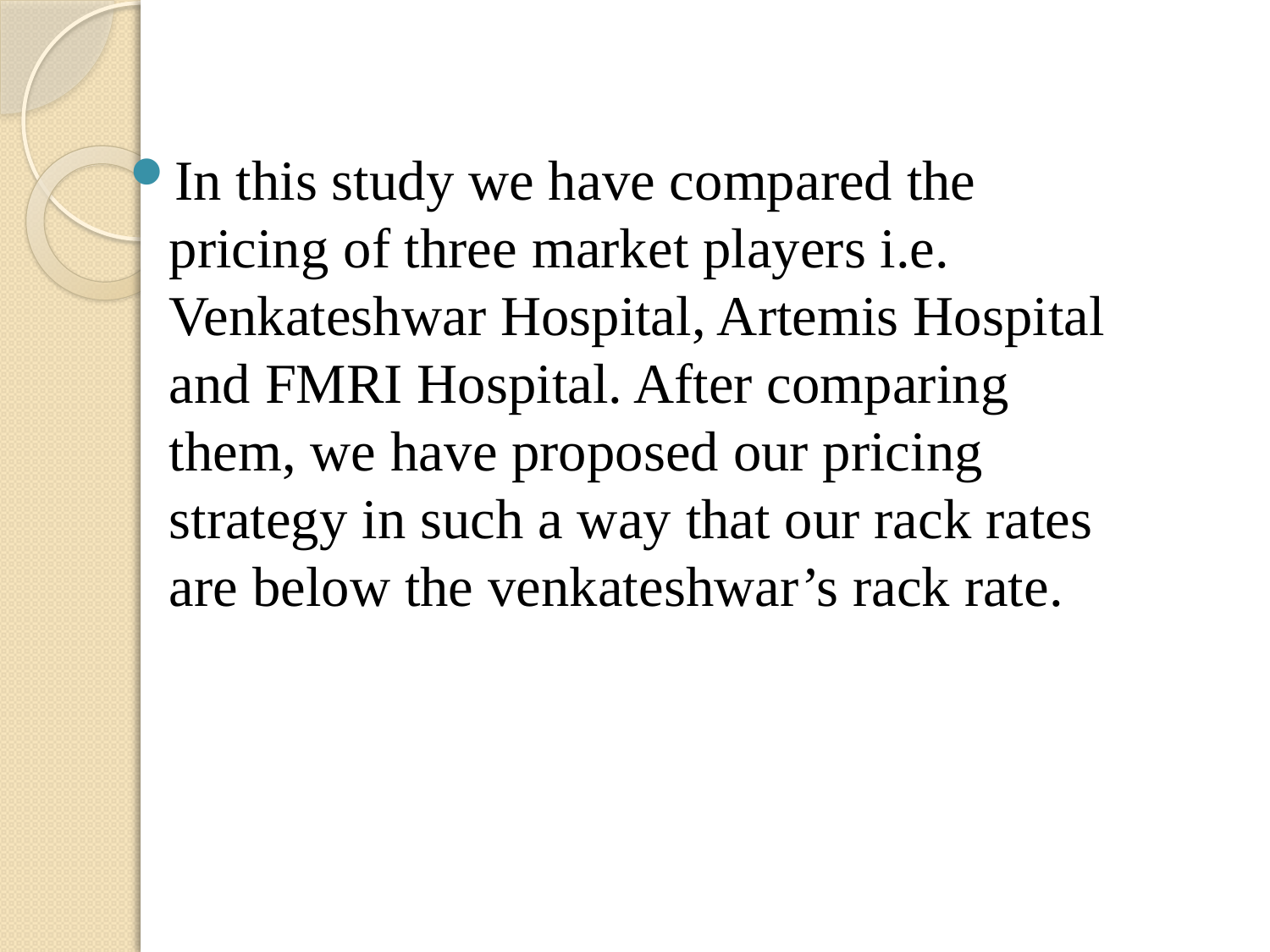

In this study we have compared the pricing of three market players i.e. Venkateshwar Hospital, Artemis Hospital and FMRI Hospital. After comparing them, we have proposed our pricing strategy in such a way that our rack rates are below the venkateshwar’s rack rate.